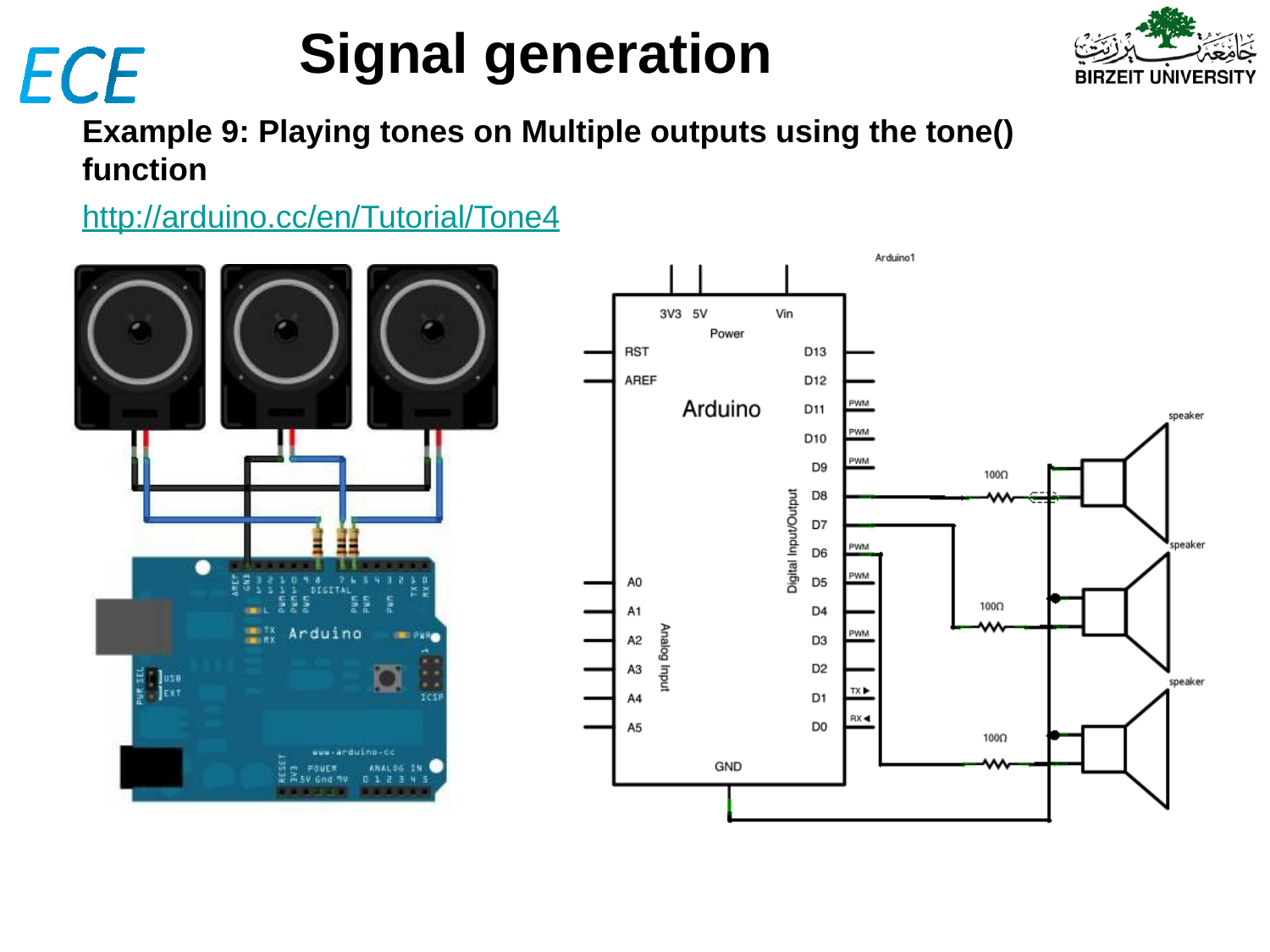

# Signal generation
Example 9: Playing tones on Multiple outputs using the tone() function
http://arduino.cc/en/Tutorial/Tone4